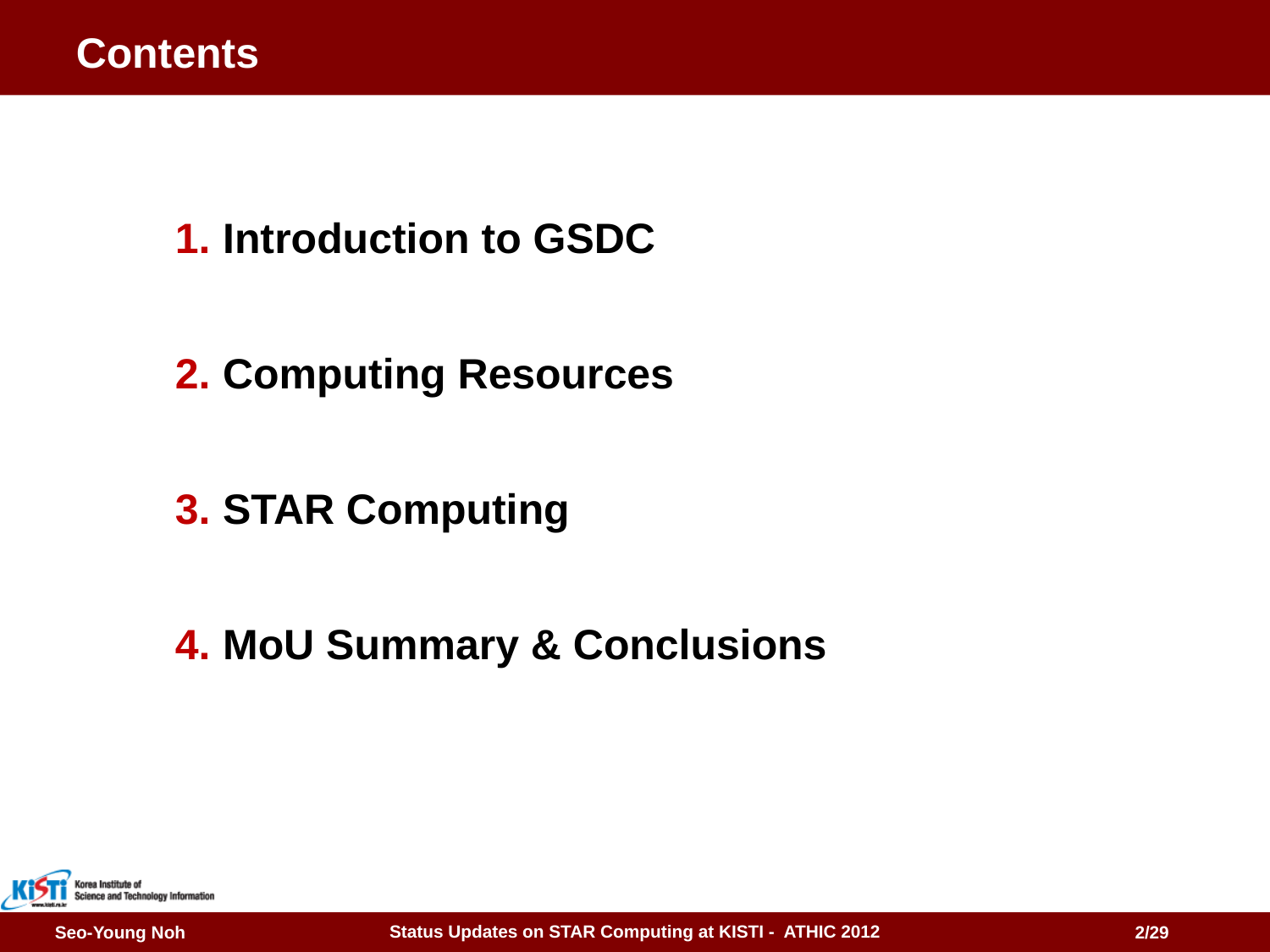

# Contents
Introduction to GSDC
Computing Resources
STAR Computing
MoU Summary & Conclusions